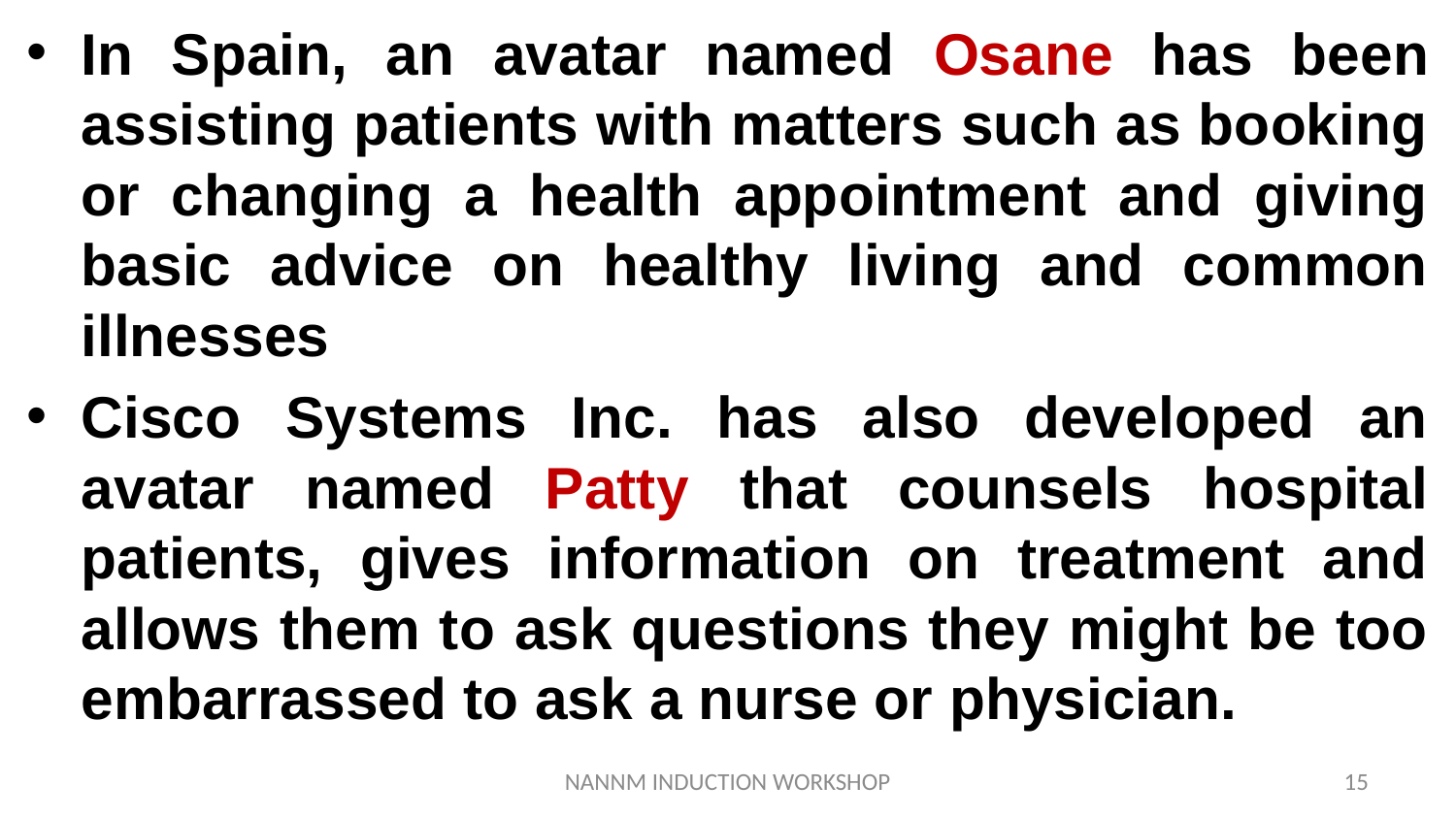

In Spain, an avatar named Osane has been assisting patients with matters such as booking or changing a health appointment and giving basic advice on healthy living and common illnesses
Cisco Systems Inc. has also developed an avatar named Patty that counsels hospital patients, gives information on treatment and allows them to ask questions they might be too embarrassed to ask a nurse or physician.
NANNM INDUCTION WORKSHOP
15